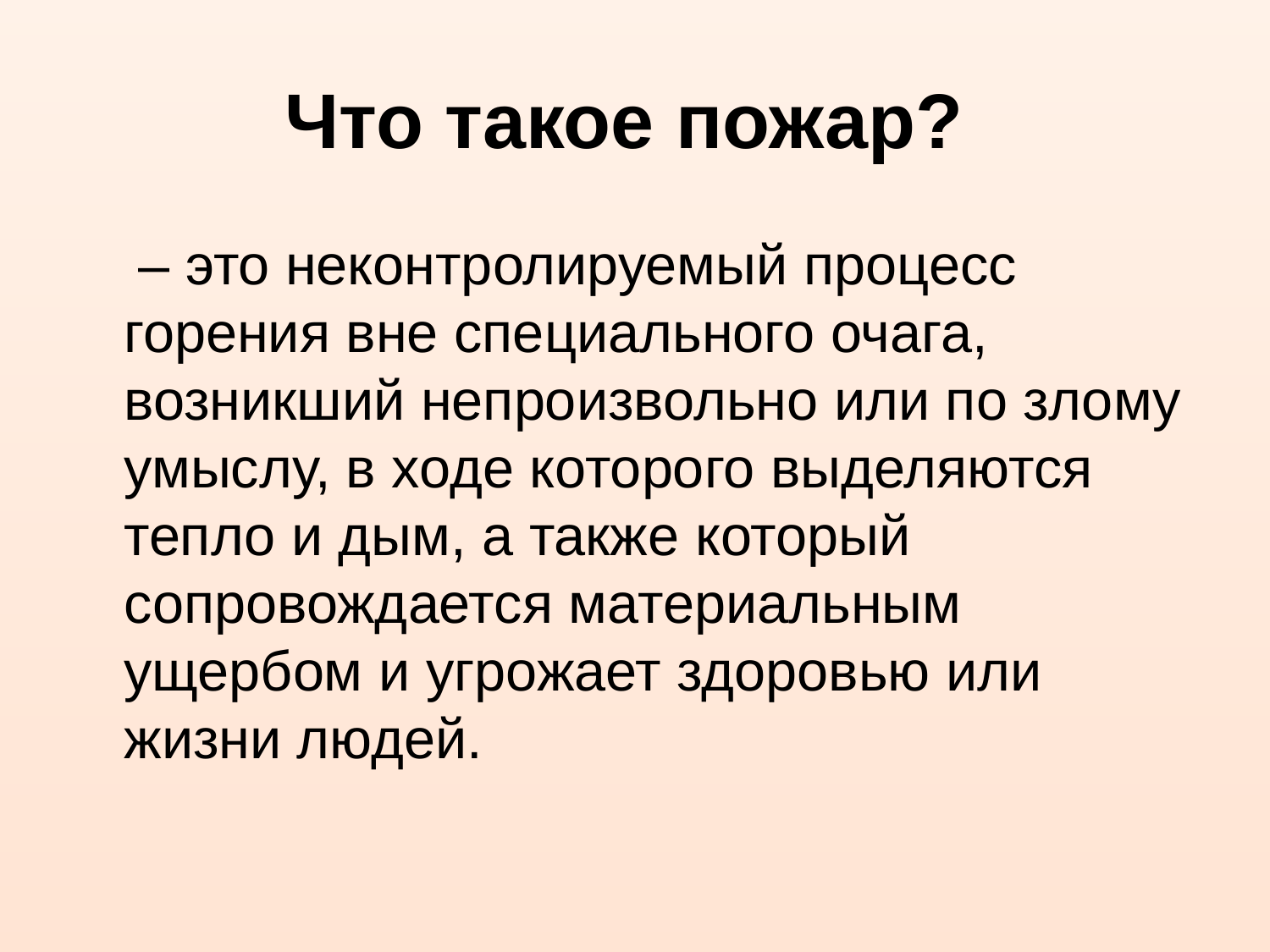

# Что такое пожар?
    – это неконтролируемый процесс горения вне специального очага, возникший непроизвольно или по злому умыслу, в ходе которого выделяются тепло и дым, а также который сопровождается материальным ущербом и угрожает здоровью или жизни людей.